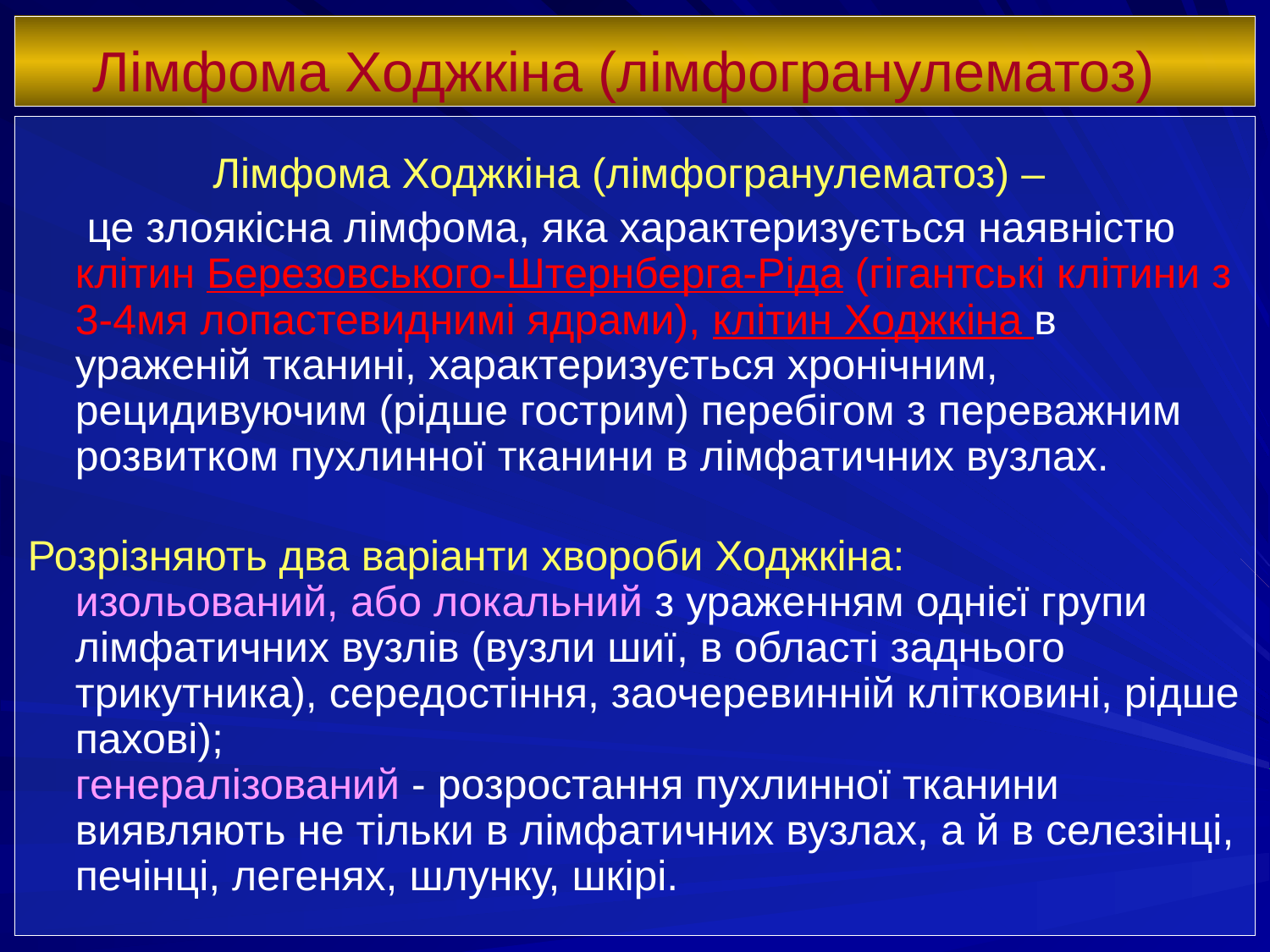

# Лімфома Ходжкіна (лімфогранулематоз)
Лімфома Ходжкіна (лімфогранулематоз) –
     це злоякісна лімфома, яка характеризується наявністю клітин Березовського-Штернберга-Ріда (гігантські клітини з 3-4мя лопастевиднимі ядрами), клітин Ходжкіна в ураженій тканині, характеризується хронічним, рецидивуючим (рідше гострим) перебігом з переважним розвитком пухлинної тканини в лімфатичних вузлах.
Розрізняють два варіанти хвороби Ходжкіна:
изольований, або локальний з ураженням однієї групи лімфатичних вузлів (вузли шиї, в області заднього трикутника), середостіння, заочеревинній клітковині, рідше пахові);
генералізований - розростання пухлинної тканини виявляють не тільки в лімфатичних вузлах, а й в селезінці, печінці, легенях, шлунку, шкірі.